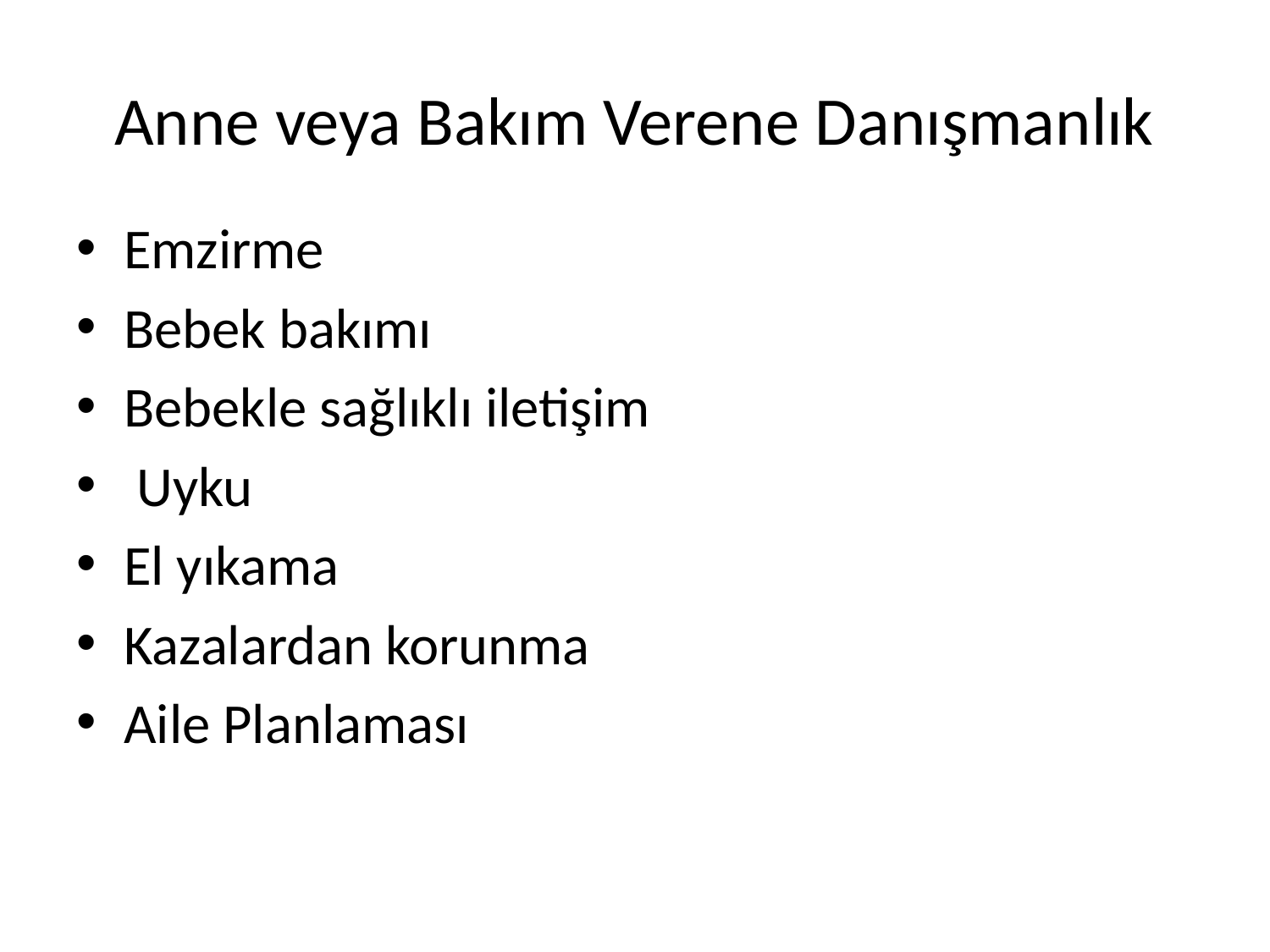

# Anne veya Bakım Verene Danışmanlık
Emzirme
Bebek bakımı
Bebekle sağlıklı iletişim
 Uyku
El yıkama
Kazalardan korunma
Aile Planlaması